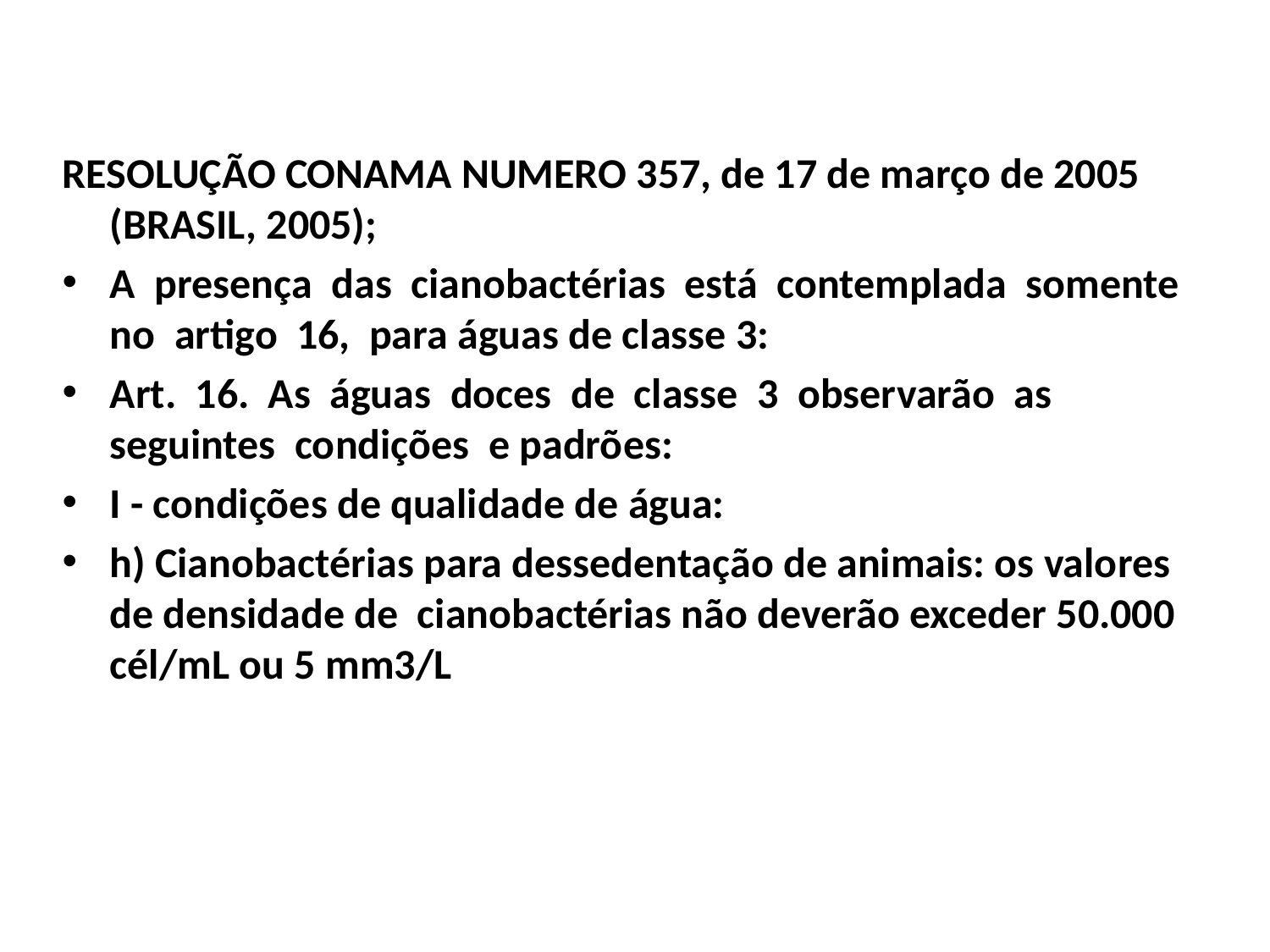

# RESOLUÇÃO CONAMA NUMERO 357, de 17 de março de 2005 (BRASIL, 2005);
A  presença  das  cianobactérias  está  contemplada  somente  no  artigo  16,  para águas de classe 3:
Art.  16.  As  águas  doces  de  classe  3  observarão  as  seguintes  condições  e padrões:
I - condições de qualidade de água:
h) Cianobactérias para dessedentação de animais: os valores de densidade de  cianobactérias não deverão exceder 50.000 cél/mL ou 5 mm3/L